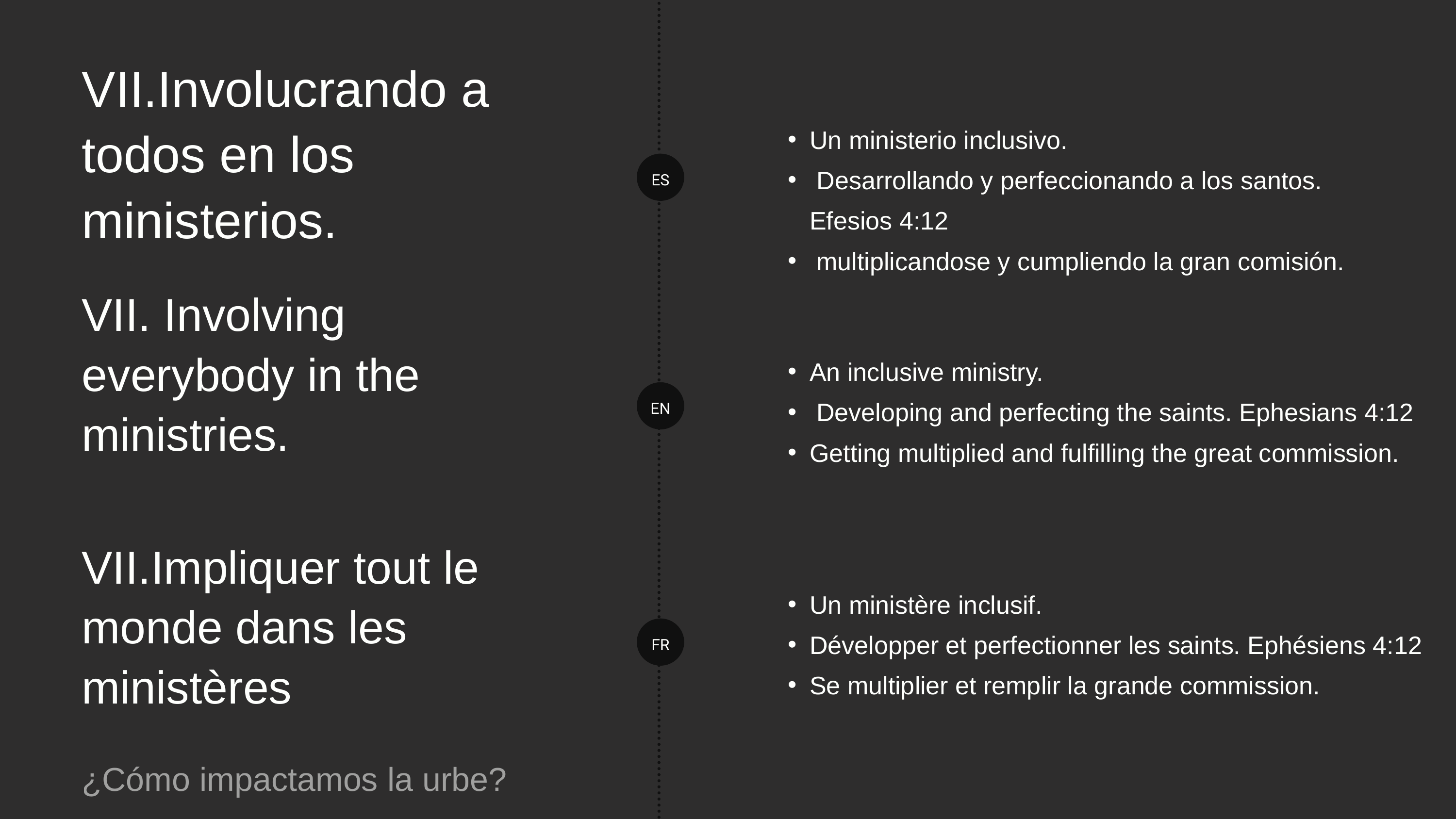

VII.Involucrando a todos en los ministerios.
Un ministerio inclusivo.
 Desarrollando y perfeccionando a los santos. Efesios 4:12
 multiplicandose y cumpliendo la gran comisión.

ES
VII. Involving everybody in the ministries.
An inclusive ministry.
 Developing and perfecting the saints. Ephesians 4:12
Getting multiplied and fulfilling the great commission.

EN

VII.Impliquer tout le monde dans les ministères
Un ministère inclusif.
Développer et perfectionner les saints. Ephésiens 4:12
Se multiplier et remplir la grande commission.

FR
¿Cómo impactamos la urbe?